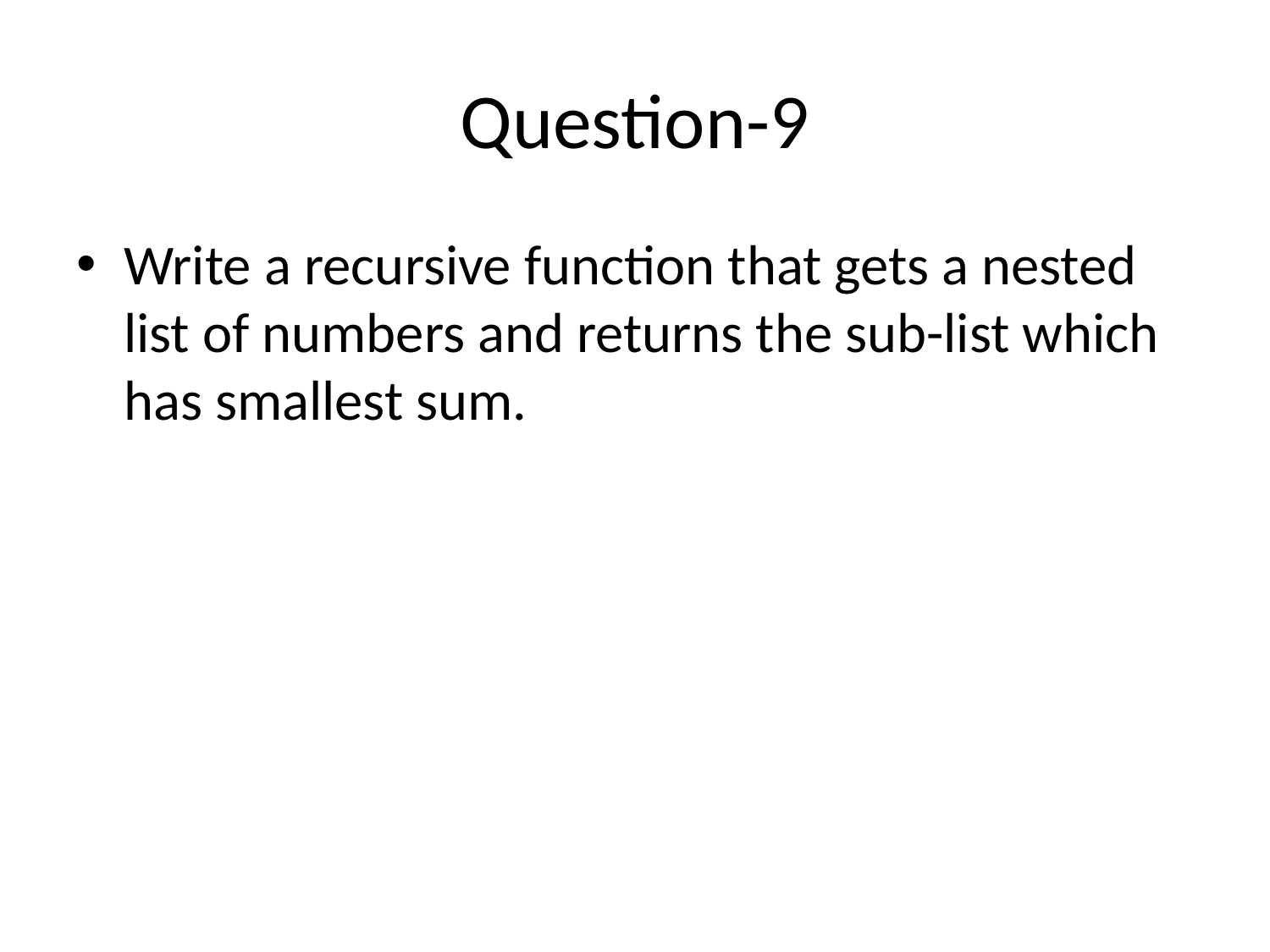

# Question-9
Write a recursive function that gets a nested list of numbers and returns the sub-list which has smallest sum.